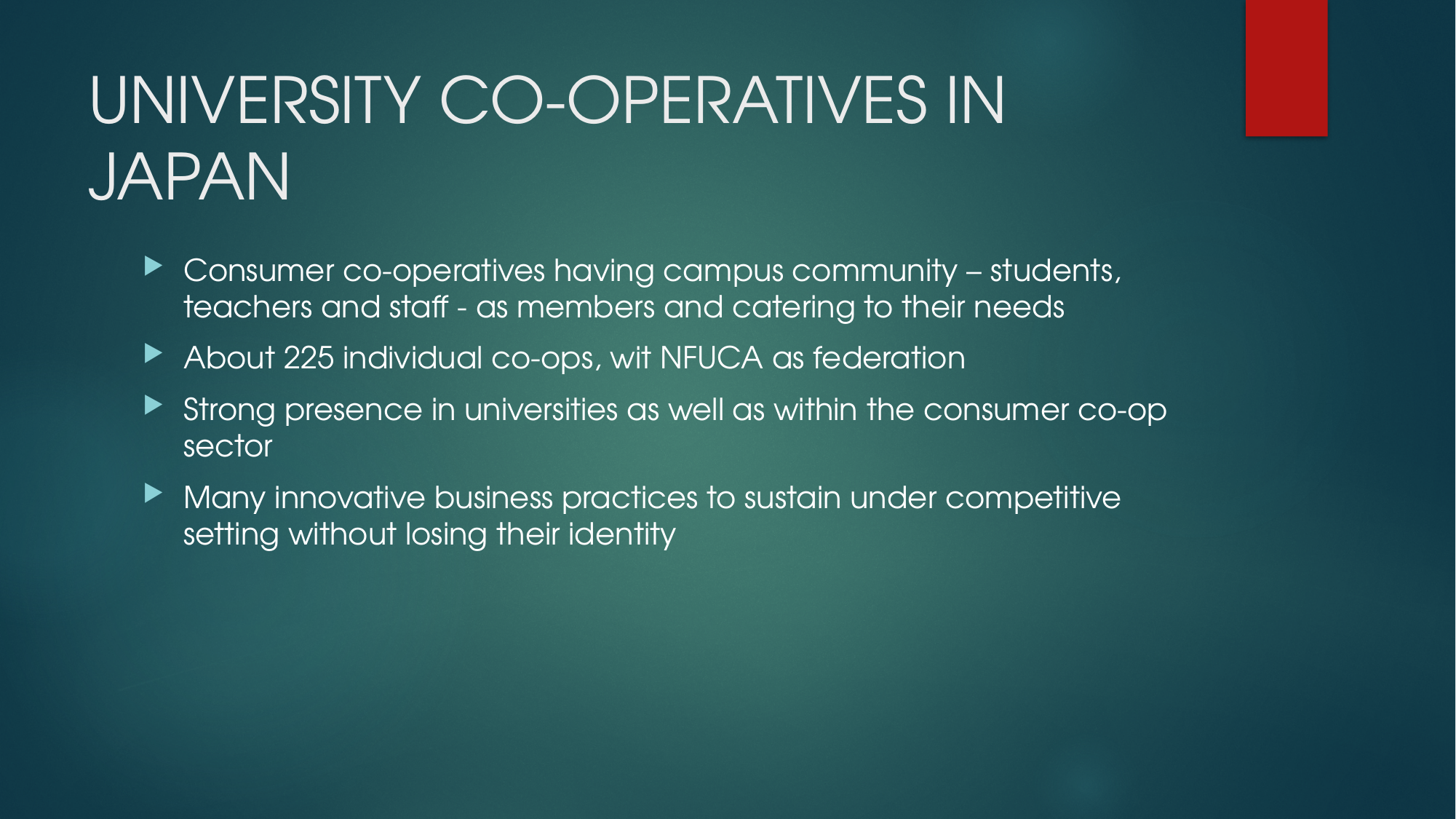

# UNIVERSITY CO-OPERATIVES IN JAPAN
Consumer co-operatives having campus community – students, teachers and staff - as members and catering to their needs
About 225 individual co-ops, wit NFUCA as federation
Strong presence in universities as well as within the consumer co-op sector
Many innovative business practices to sustain under competitive setting without losing their identity